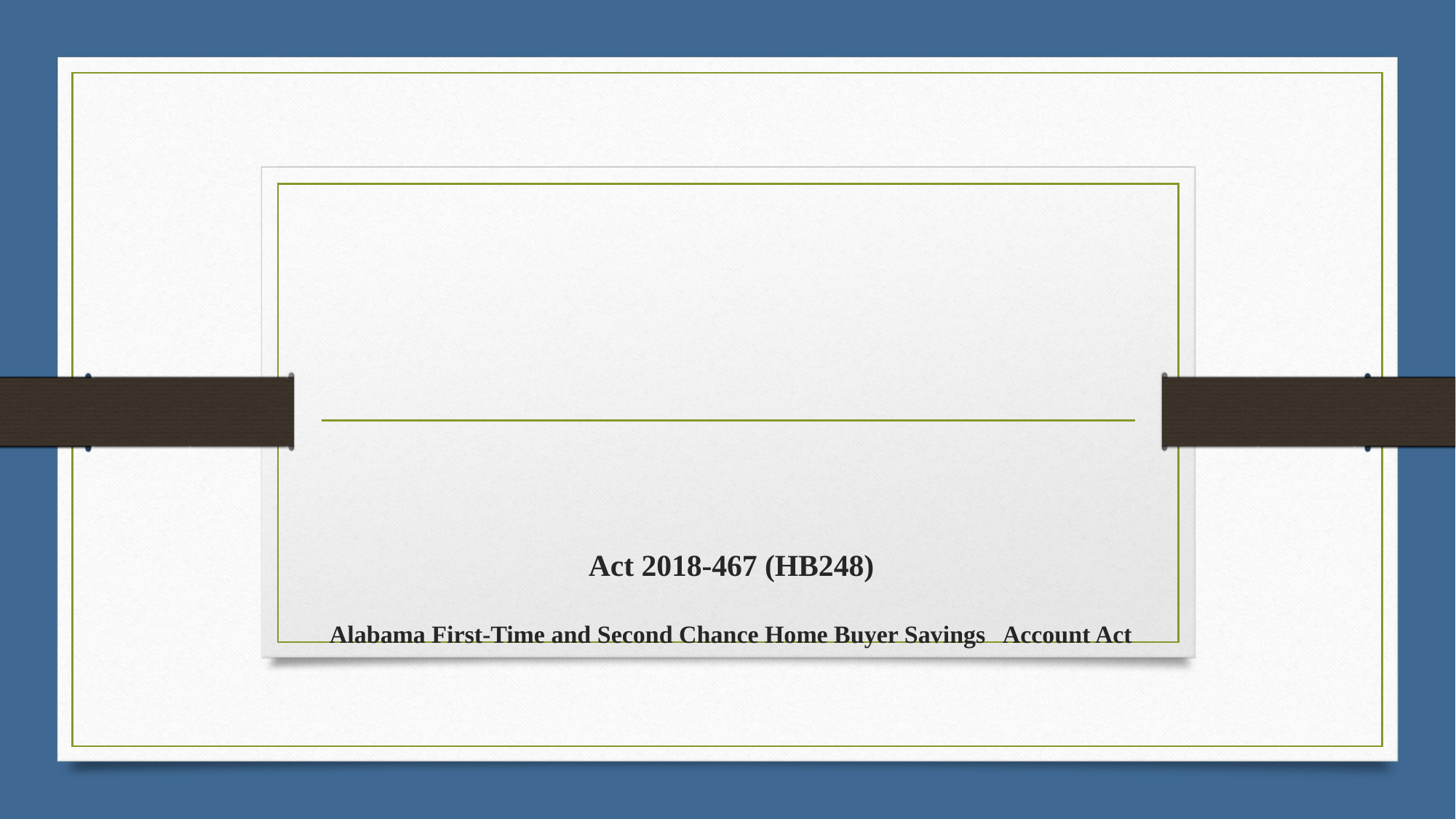

# Act 2018-467 (HB248) Alabama First-Time and Second Chance Home Buyer Savings   Account Act